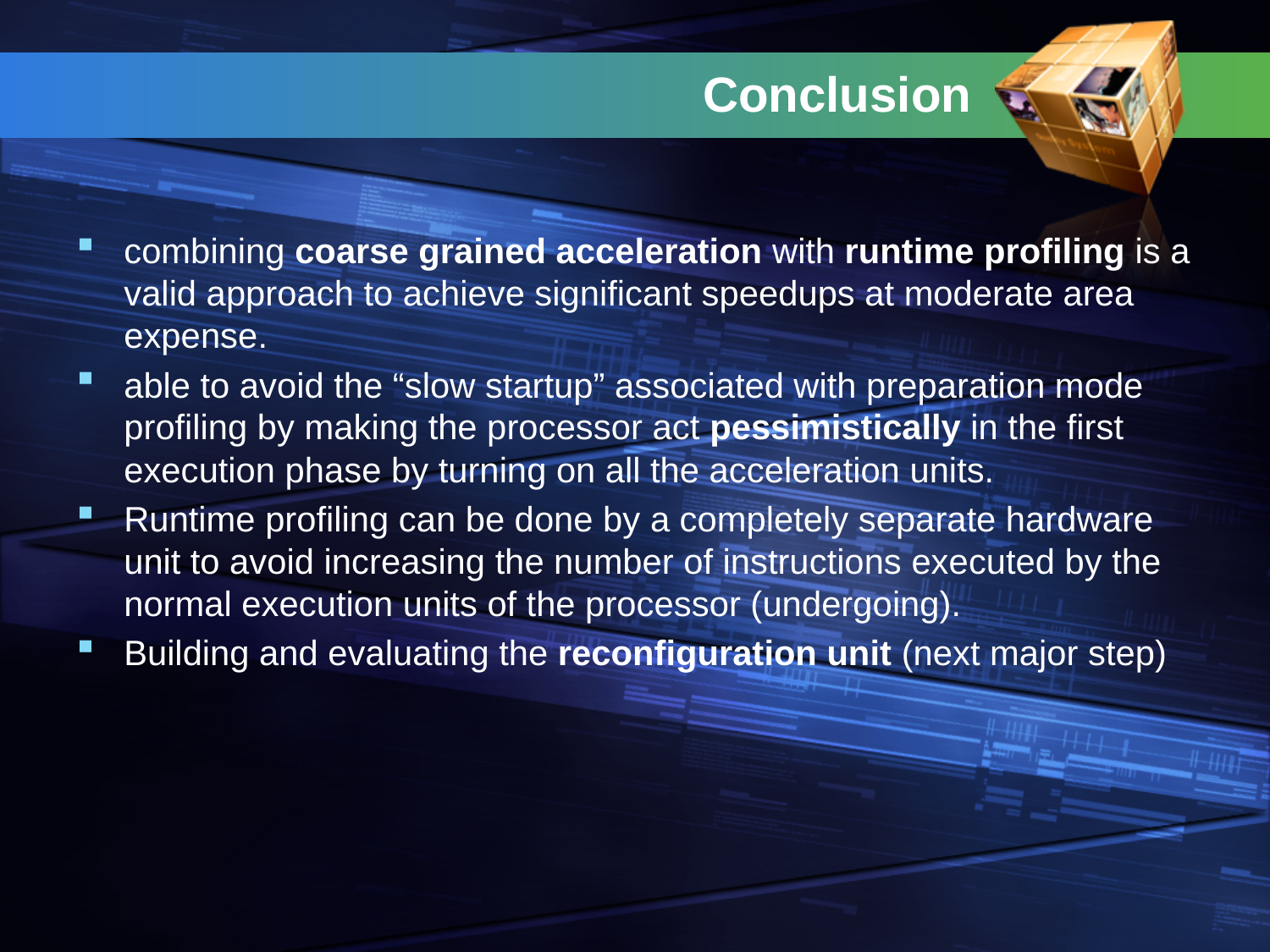

# Conclusion
combining coarse grained acceleration with runtime profiling is a valid approach to achieve significant speedups at moderate area expense.
able to avoid the “slow startup” associated with preparation mode profiling by making the processor act pessimistically in the first execution phase by turning on all the acceleration units.
Runtime profiling can be done by a completely separate hardware unit to avoid increasing the number of instructions executed by the normal execution units of the processor (undergoing).
Building and evaluating the reconfiguration unit (next major step)